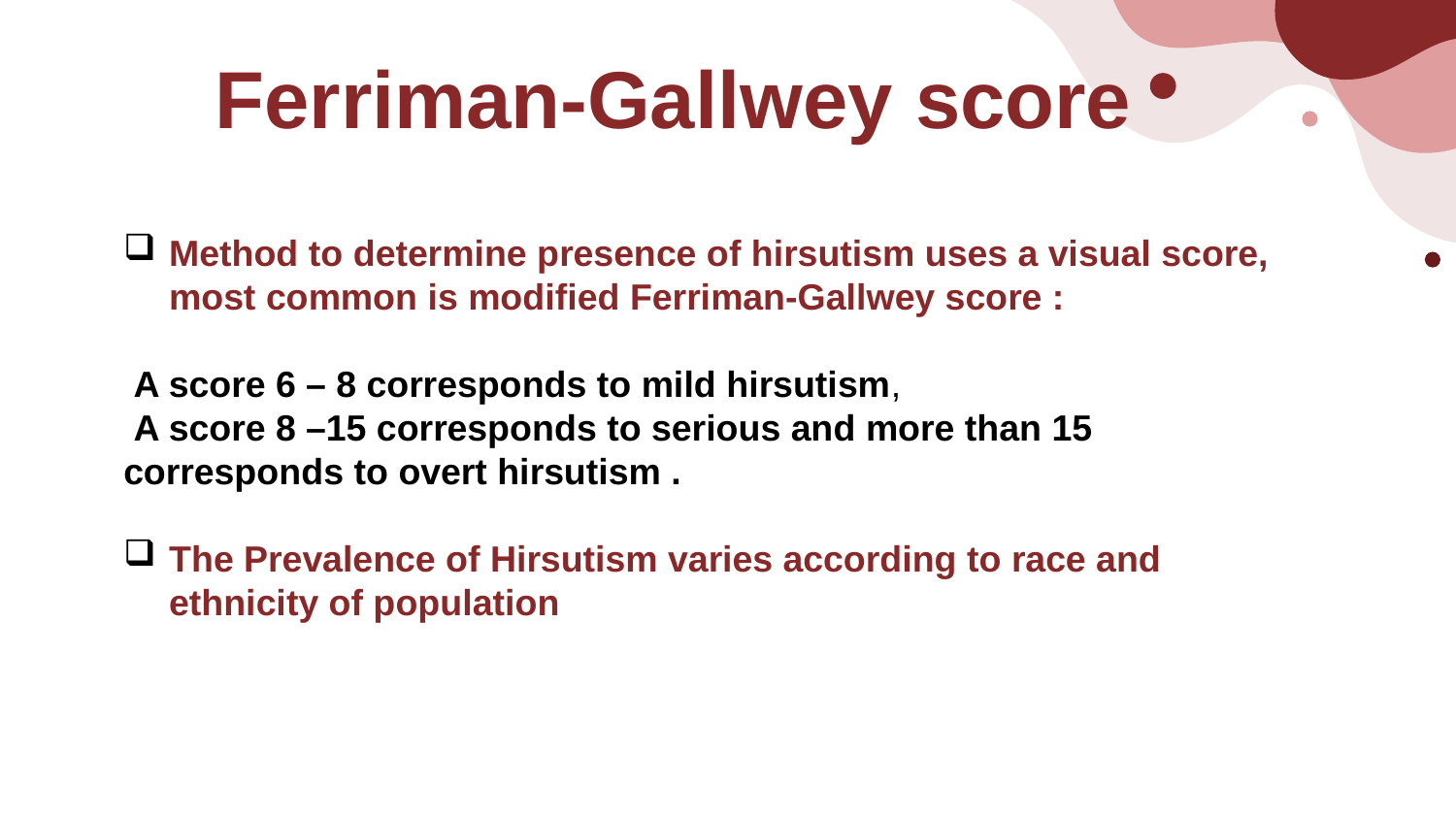

# Ferriman-Gallwey score

Method to determine presence of hirsutism uses a visual score, most common is modified Ferriman-Gallwey score :

 A score 6 – 8 corresponds to mild hirsutism,
 A score 8 –15 corresponds to serious and more than 15 corresponds to overt hirsutism .

The Prevalence of Hirsutism varies according to race and ethnicity of population